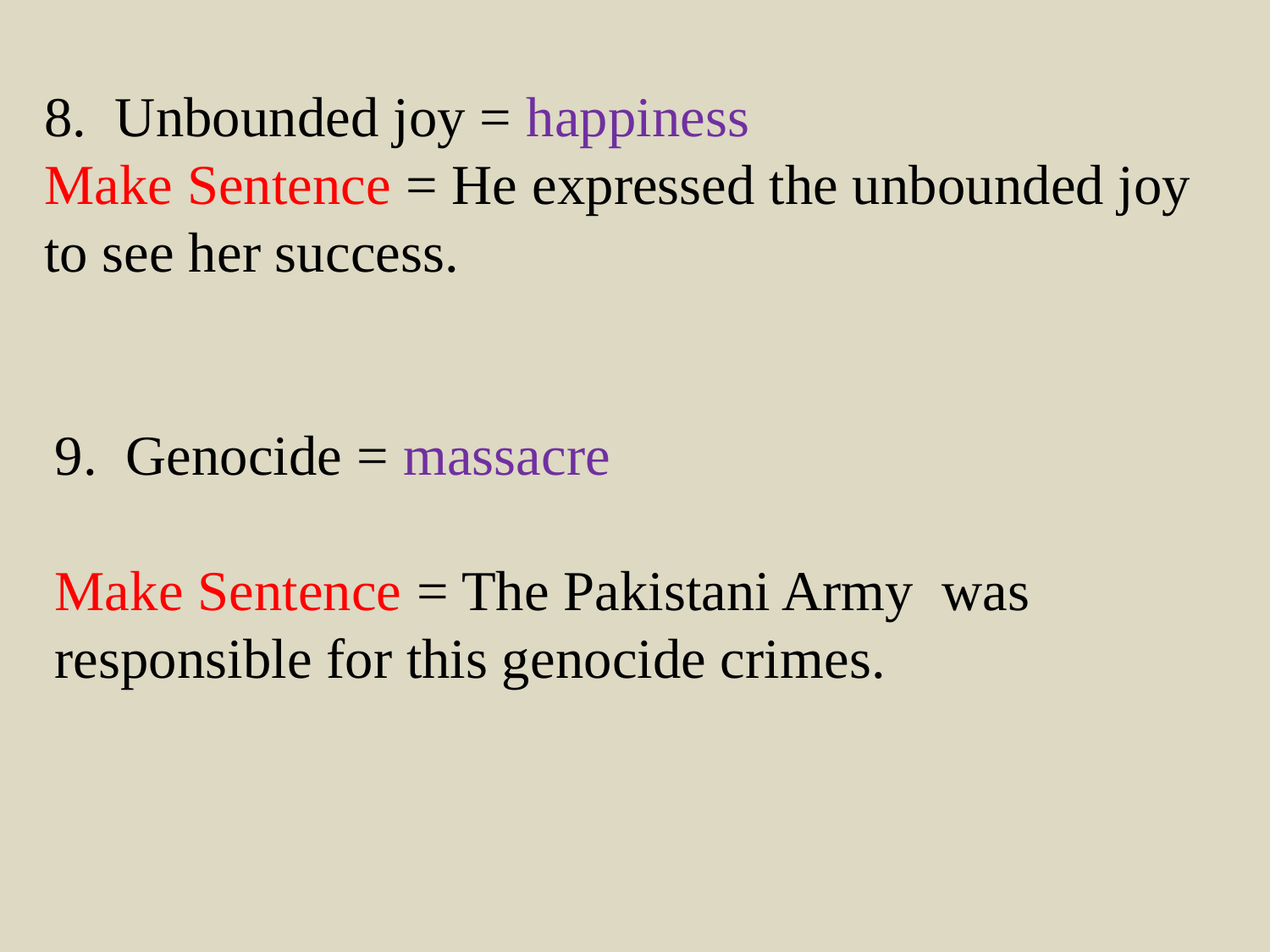

8.  Unbounded joy = happiness
Make Sentence = He expressed the unbounded joy to see her success.
9.  Genocide = massacre

Make Sentence = The Pakistani Army  was responsible for this genocide crimes.